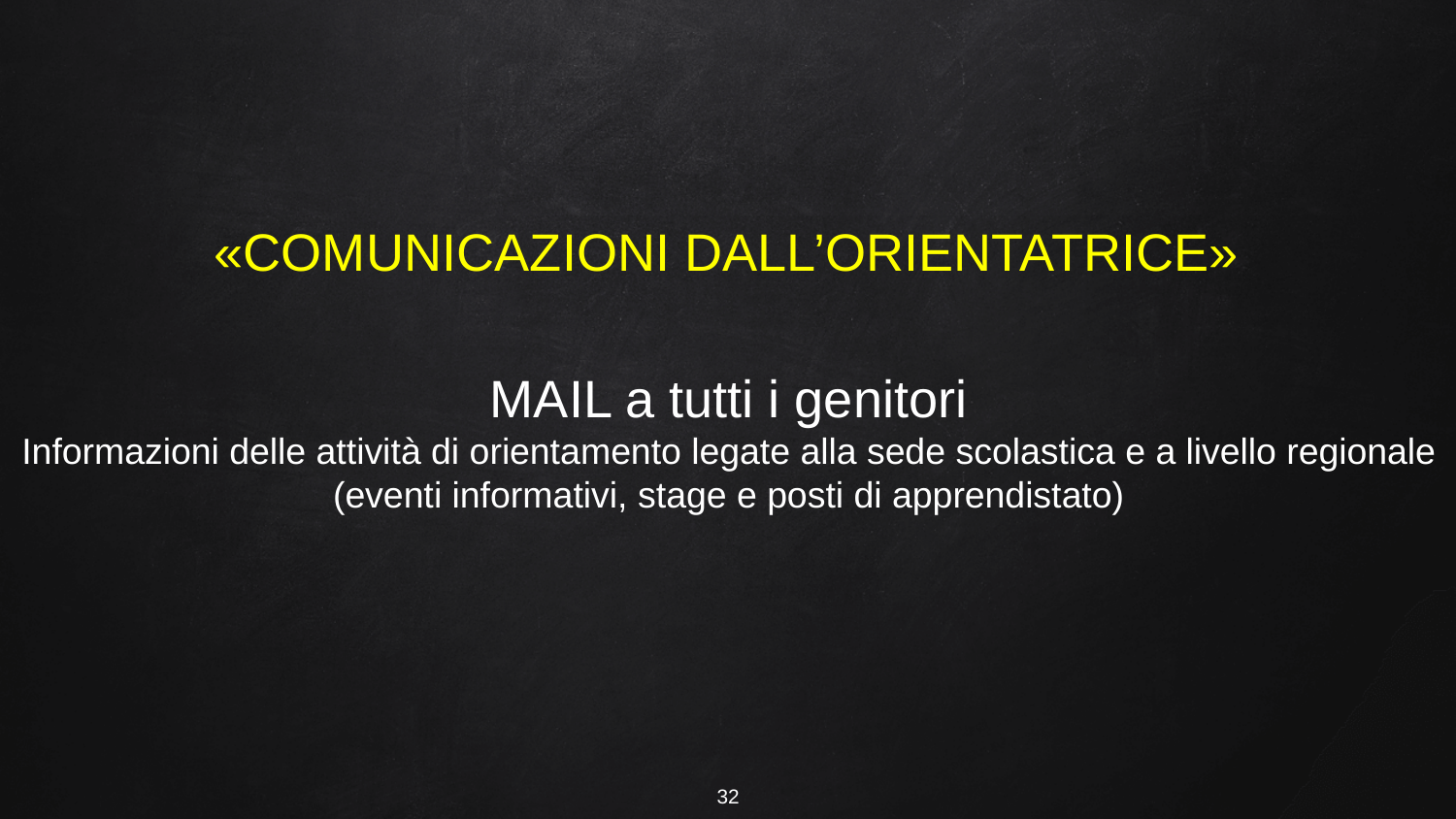

# «COMUNICAZIONI DALL’ORIENTATRICE»
MAIL a tutti i genitori
Informazioni delle attività di orientamento legate alla sede scolastica e a livello regionale (eventi informativi, stage e posti di apprendistato)
32